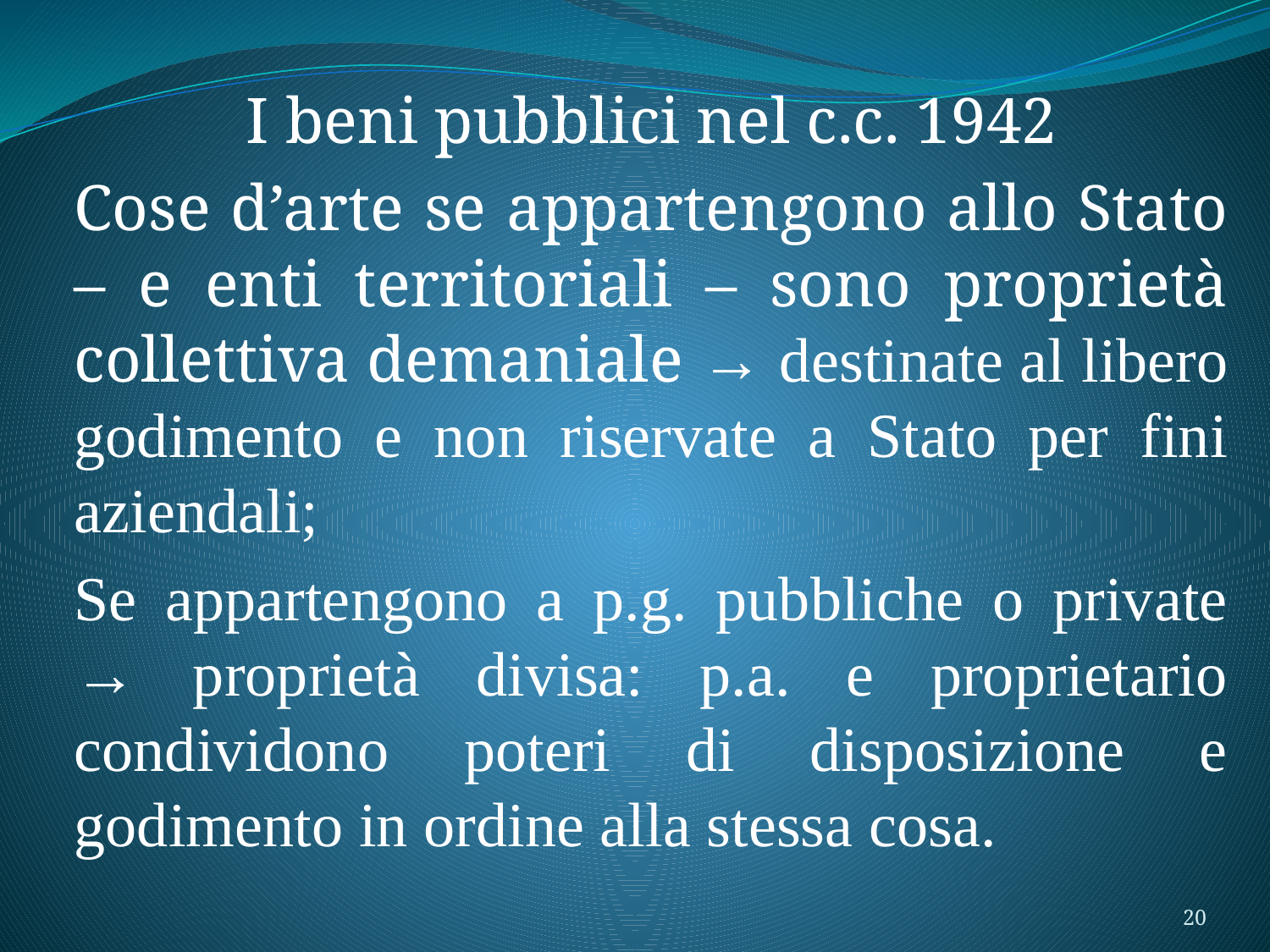

I beni pubblici nel c.c. 1942
Cose d’arte se appartengono allo Stato – e enti territoriali – sono proprietà collettiva demaniale → destinate al libero godimento e non riservate a Stato per fini aziendali;
Se appartengono a p.g. pubbliche o private → proprietà divisa: p.a. e proprietario condividono poteri di disposizione e godimento in ordine alla stessa cosa.
20